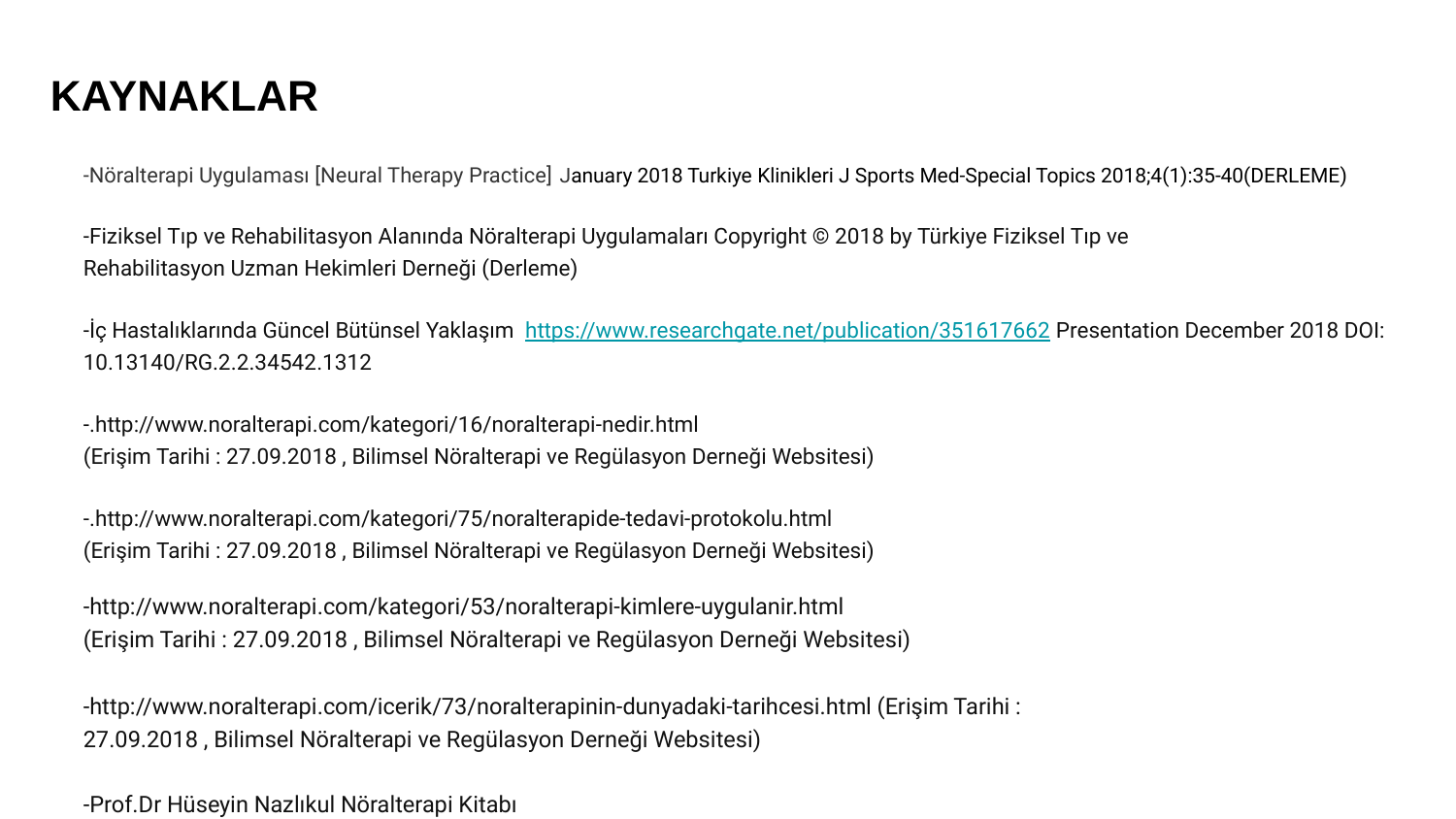

# KAYNAKLAR
-Nöralterapi Uygulaması [Neural Therapy Practice] January 2018 Turkiye Klinikleri J Sports Med-Special Topics 2018;4(1):35-40(DERLEME)

-Fiziksel Tıp ve Rehabilitasyon Alanında Nöralterapi Uygulamaları Copyright © 2018 by Türkiye Fiziksel Tıp ve
Rehabilitasyon Uzman Hekimleri Derneği (Derleme)

-İç Hastalıklarında Güncel Bütünsel Yaklaşım  https://www.researchgate.net/publication/351617662 Presentation December 2018 DOI: 10.13140/RG.2.2.34542.1312

-.http://www.noralterapi.com/kategori/16/noralterapi-nedir.html
(Erişim Tarihi : 27.09.2018 , Bilimsel Nöralterapi ve Regülasyon Derneği Websitesi)

-.http://www.noralterapi.com/kategori/75/noralterapide-tedavi-protokolu.html
(Erişim Tarihi : 27.09.2018 , Bilimsel Nöralterapi ve Regülasyon Derneği Websitesi)

-http://www.noralterapi.com/kategori/53/noralterapi-kimlere-uygulanir.html
(Erişim Tarihi : 27.09.2018 , Bilimsel Nöralterapi ve Regülasyon Derneği Websitesi)

-http://www.noralterapi.com/icerik/73/noralterapinin-dunyadaki-tarihcesi.html (Erişim Tarihi :
27.09.2018 , Bilimsel Nöralterapi ve Regülasyon Derneği Websitesi)

-Prof.Dr Hüseyin Nazlıkul Nöralterapi Kitabı

–Practical Pain Mnagament